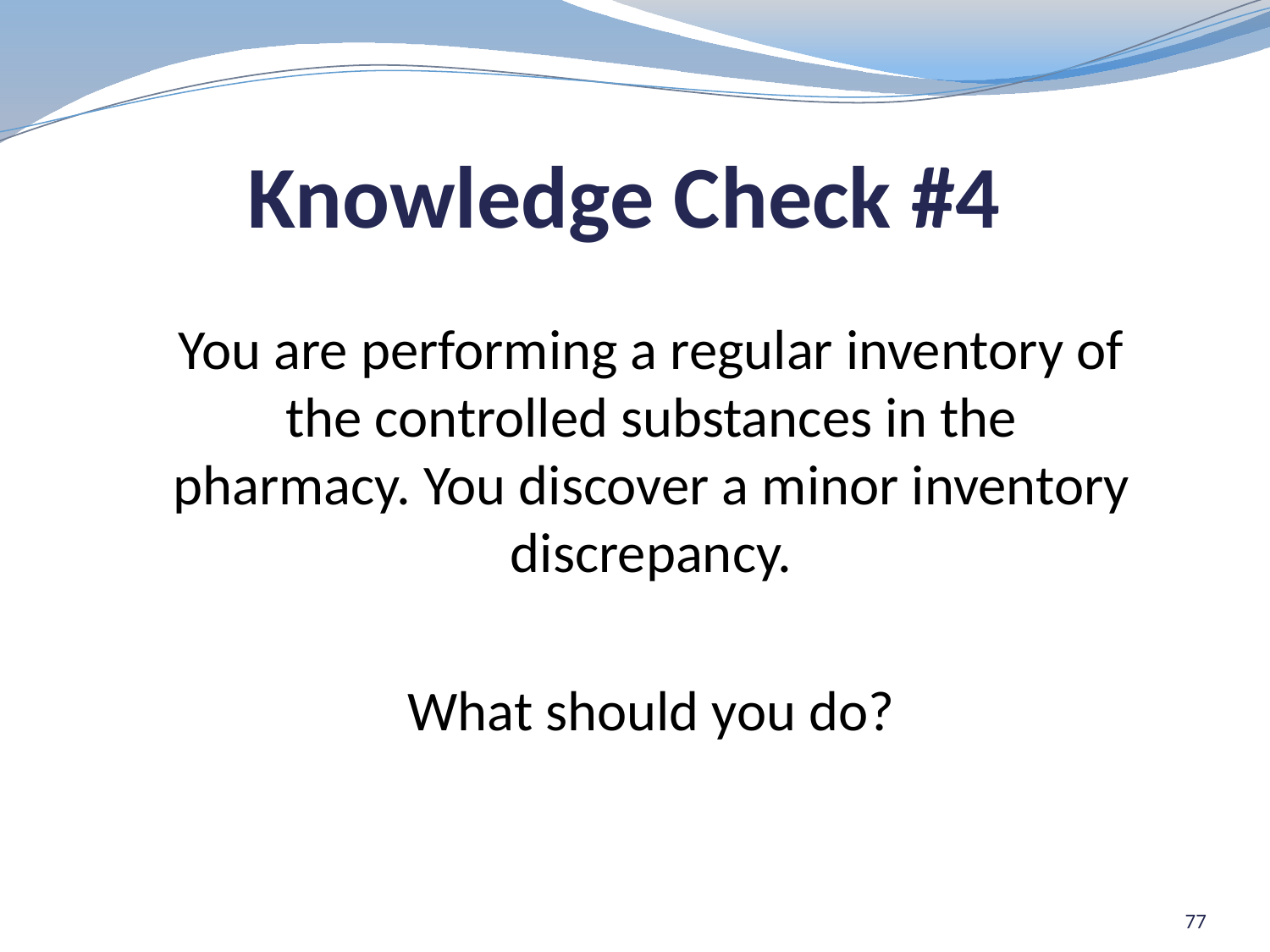

Knowledge Check #4
You are performing a regular inventory of the controlled substances in the pharmacy. You discover a minor inventory discrepancy.

What should you do?
77